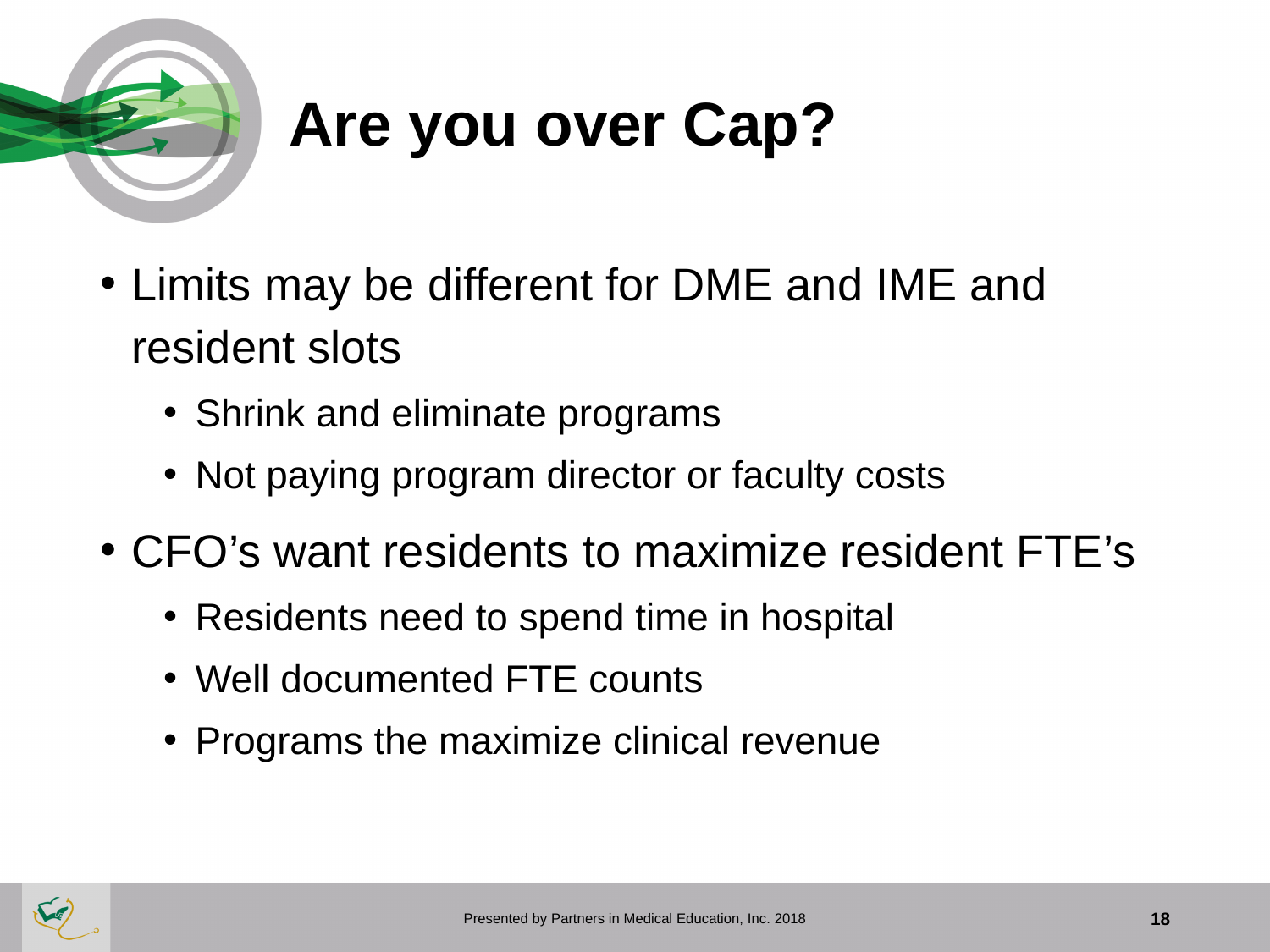

# Are you over Cap?
Limits may be different for DME and IME and resident slots
Shrink and eliminate programs
Not paying program director or faculty costs
CFO’s want residents to maximize resident FTE’s
Residents need to spend time in hospital
Well documented FTE counts
Programs the maximize clinical revenue
Presented by Partners in Medical Education, Inc. 2018
18